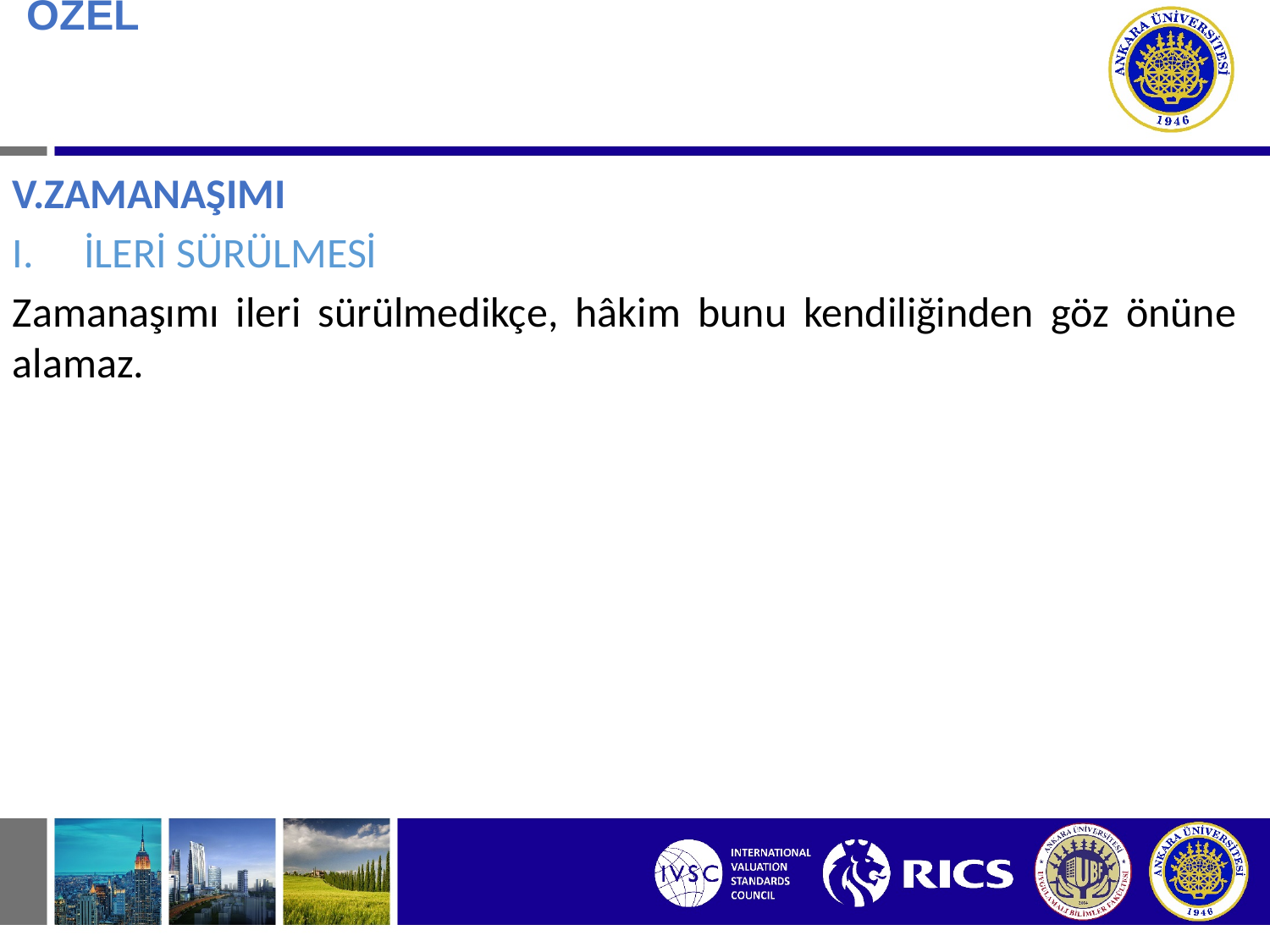

# BORÇ İLİŞKİSİNDE ÖZEL DURUMLAR V.ZAMANAŞIMI

V.ZAMANAŞIMI
İLERİ SÜRÜLMESİ
Zamanaşımı ileri sürülmedikçe, hâkim bunu kendiliğinden göz önüne alamaz.